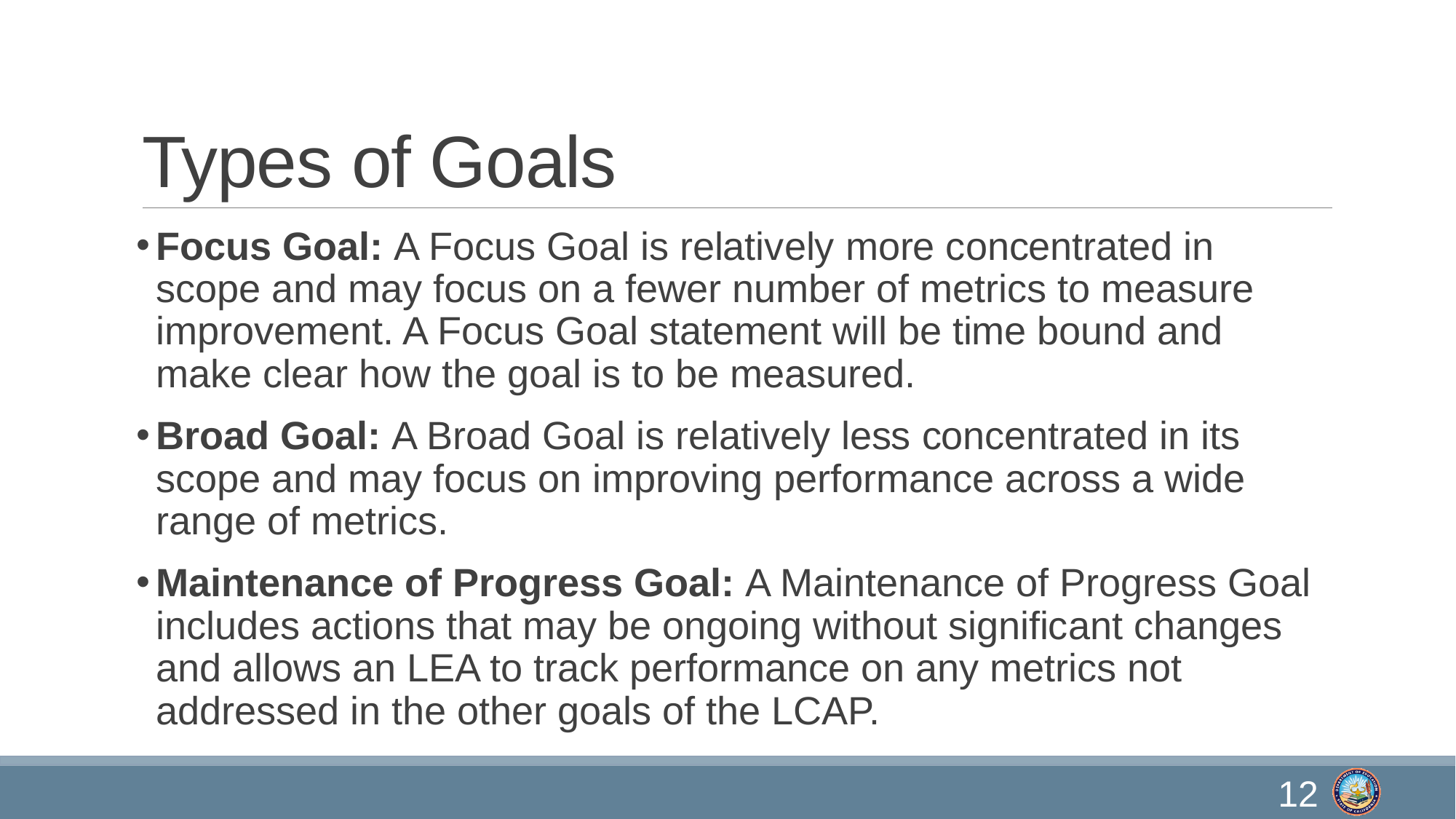

# Types of Goals
Focus Goal: A Focus Goal is relatively more concentrated in scope and may focus on a fewer number of metrics to measure improvement. A Focus Goal statement will be time bound and make clear how the goal is to be measured.
Broad Goal: A Broad Goal is relatively less concentrated in its scope and may focus on improving performance across a wide range of metrics.
Maintenance of Progress Goal: A Maintenance of Progress Goal includes actions that may be ongoing without significant changes and allows an LEA to track performance on any metrics not addressed in the other goals of the LCAP.
12